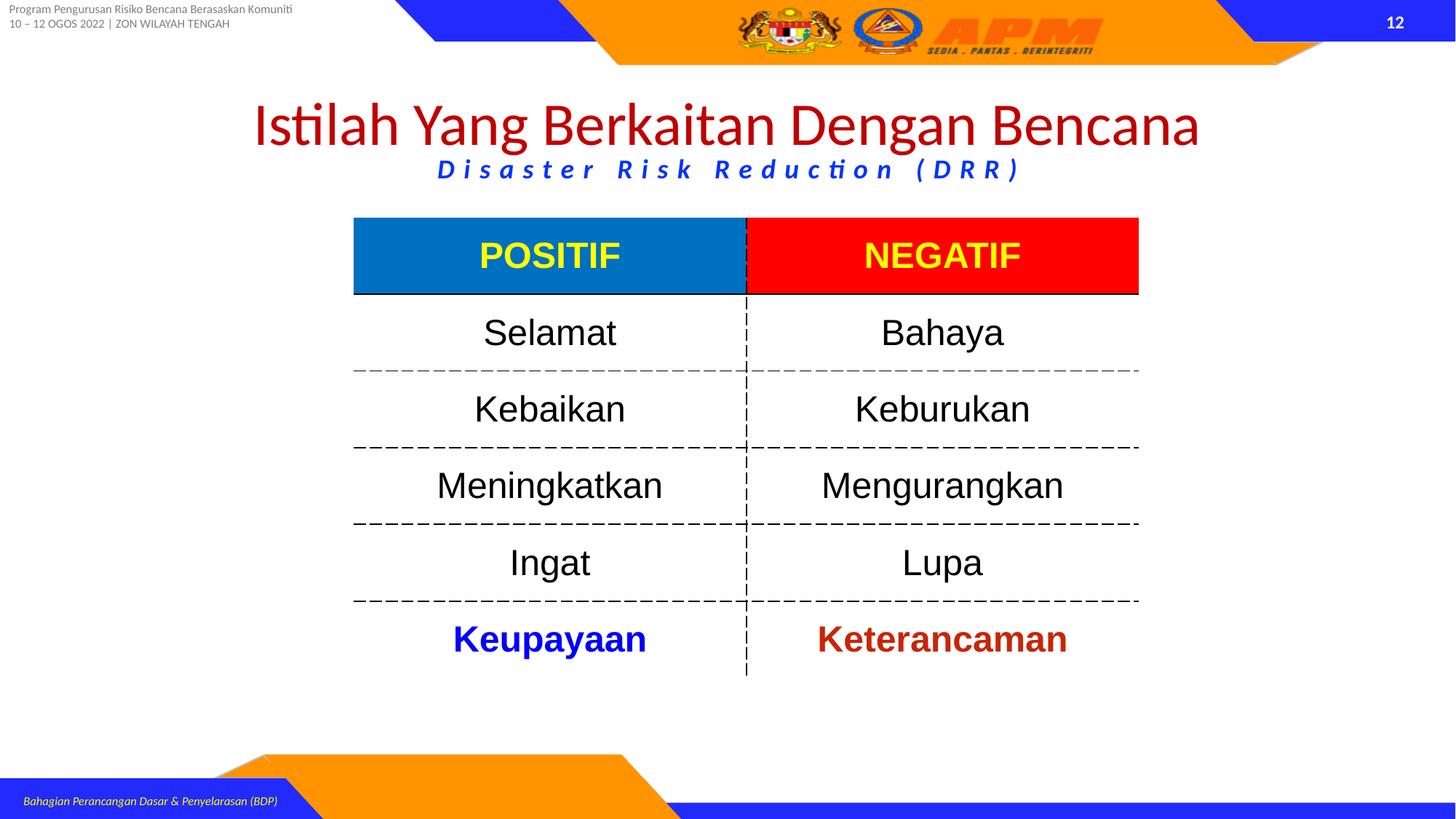

Istilah Yang Berkaitan Dengan Bencana
Disaster Risk Reduction (DRR)
| POSITIF | NEGATIF |
| --- | --- |
| Selamat | Bahaya |
| Kebaikan | Keburukan |
| Meningkatkan | Mengurangkan |
| Ingat | Lupa |
| Keupayaan | Keterancaman |